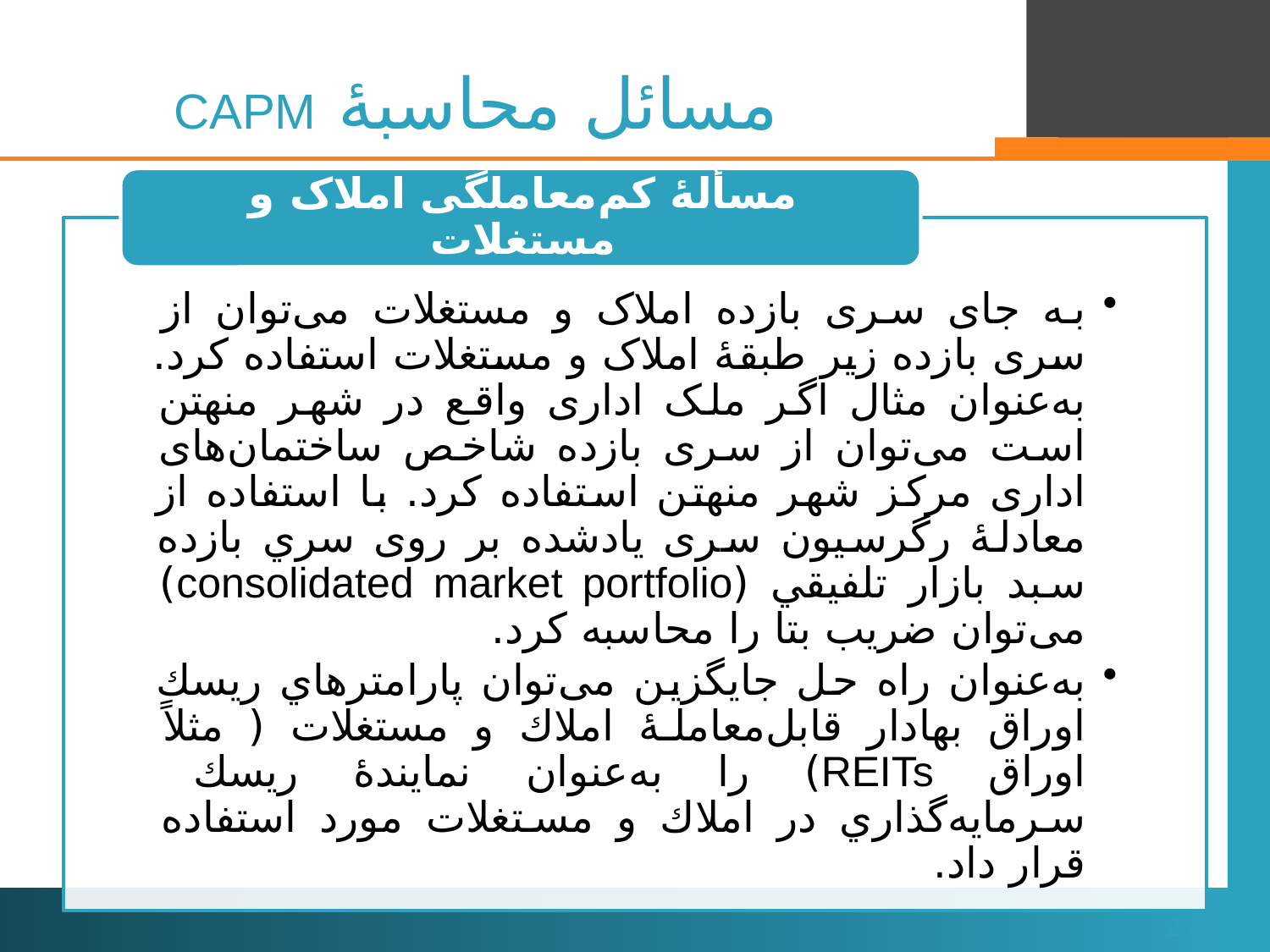

# مسائل محاسبۀ CAPM
به جای سری بازده املاک و مستغلات می‌توان از سری بازده زیر طبقۀ املاک و مستغلات استفاده کرد. به‌عنوان مثال اگر ملک اداری واقع در شهر منهتن است می‌توان از سری بازده شاخص ساختمان‌های اداری مركز شهر منهتن استفاده کرد. با استفاده از معادلۀ رگرسیون سری یادشده بر روی سري بازده سبد بازار تلفيقي (consolidated market portfolio) می‌توان ضریب بتا را محاسبه کرد.
به‌عنوان راه حل جایگزین می‌توان پارامترهاي ريسك اوراق بهادار قابل‌معاملۀ املاك و مستغلات ( مثلاً اوراق REITs) را به‌عنوان نمايندۀ ريسك سرمايه‌گذاري در املاك و مستغلات مورد استفاده قرار داد.
مسألۀ کم‌معاملگی املاک و مستغلات
23